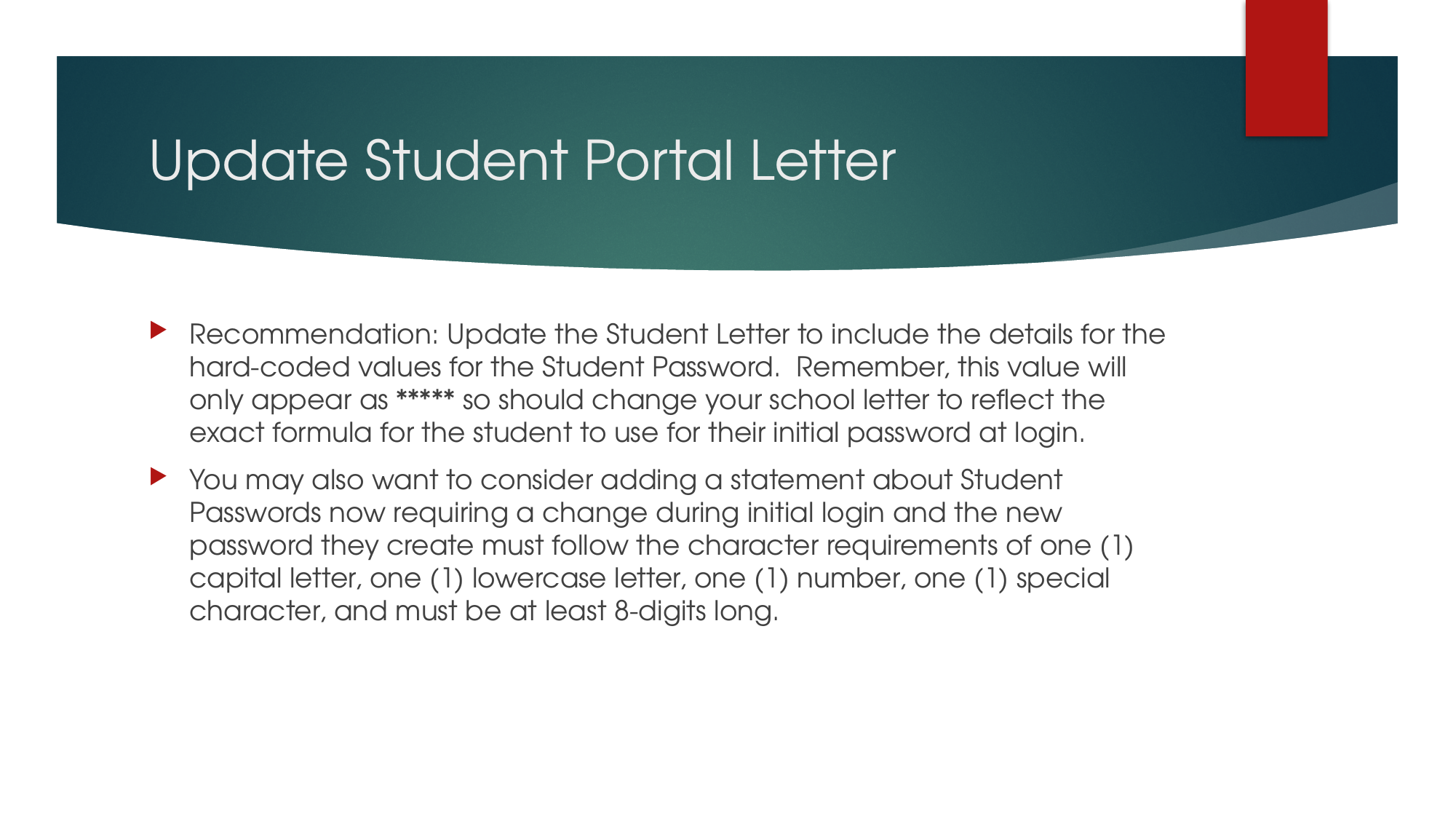

# Update Student Portal Letter
Recommendation: Update the Student Letter to include the details for the hard-coded values for the Student Password.  Remember, this value will only appear as ***** so should change your school letter to reflect the exact formula for the student to use for their initial password at login.
You may also want to consider adding a statement about Student Passwords now requiring a change during initial login and the new password they create must follow the character requirements of one (1) capital letter, one (1) lowercase letter, one (1) number, one (1) special character, and must be at least 8-digits long.